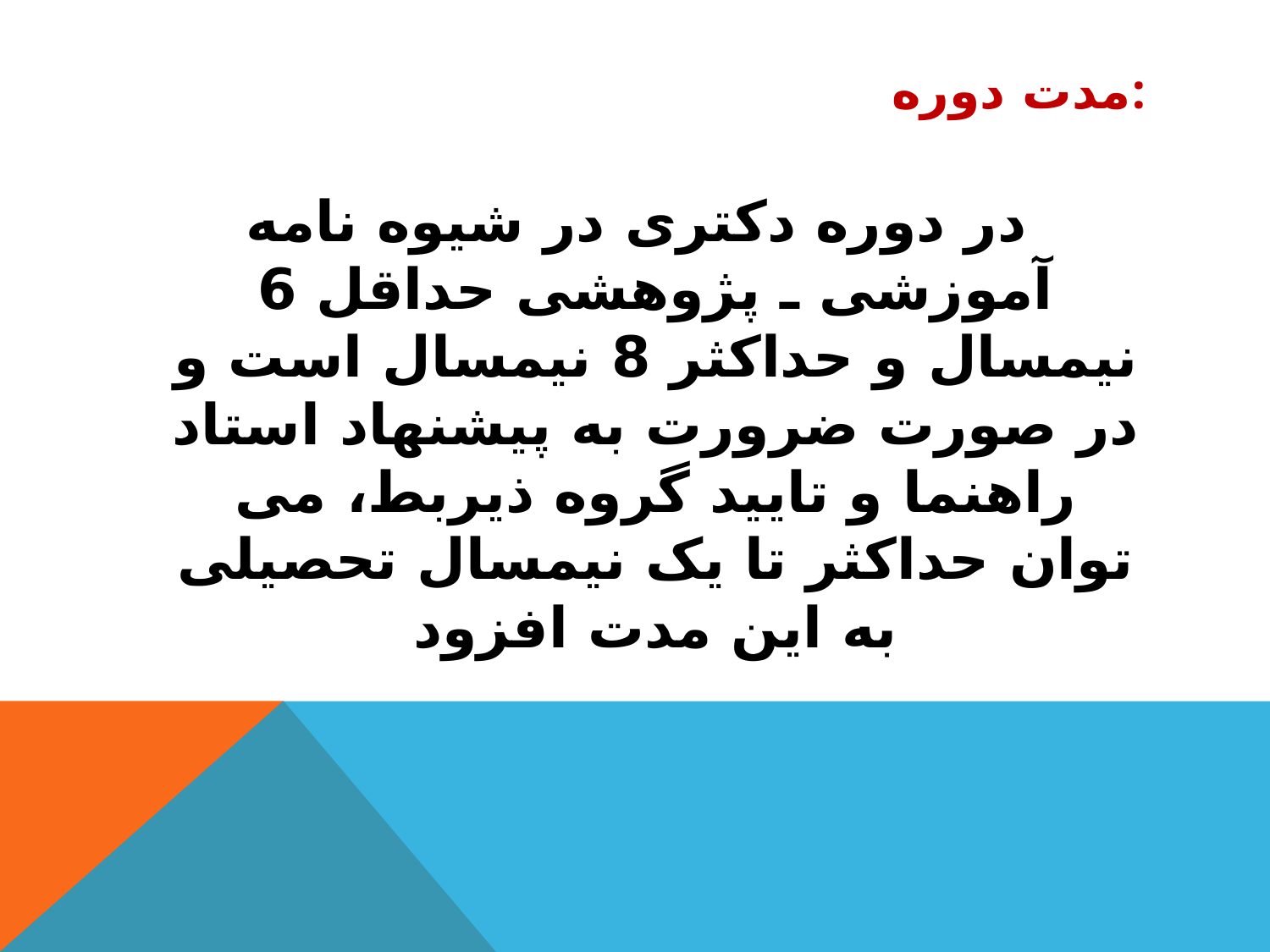

# مدت دوره:
در دوره دکتری در شیوه نامه آموزشی ـ پژوهشی حداقل 6 نیمسال و حداکثر 8 نیمسال است و در صورت ضرورت به پیشنهاد استاد راهنما و تایید گروه ذیربط، می توان حداکثر تا یک نیمسال تحصیلی به این مدت افزود